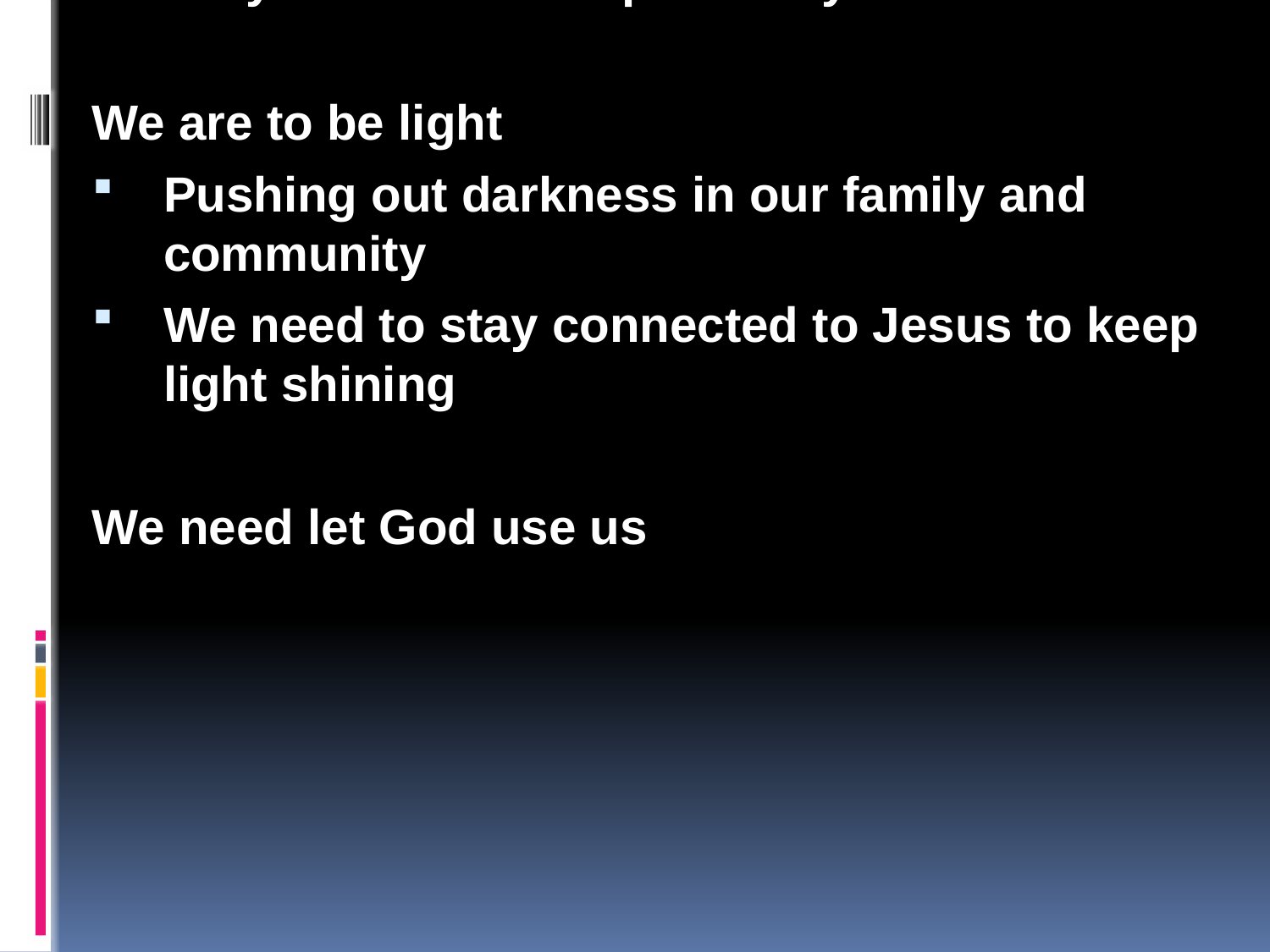

How to be a person of influence
For good!

Jesus calls us to be missionaries - influencing other people

Being salty
Salt was important for flavour, for making food last, for cleaning
We need salt to survive
The world needs the church as well
How much of a flavour do we have?
Our job isn't to copy everyone else, it's to make things different
Salt that's not salty is pretty useless
Only Jesus can keep us salty

We are to be light
Pushing out darkness in our family and community
We need to stay connected to Jesus to keep light shining

We need let God use us